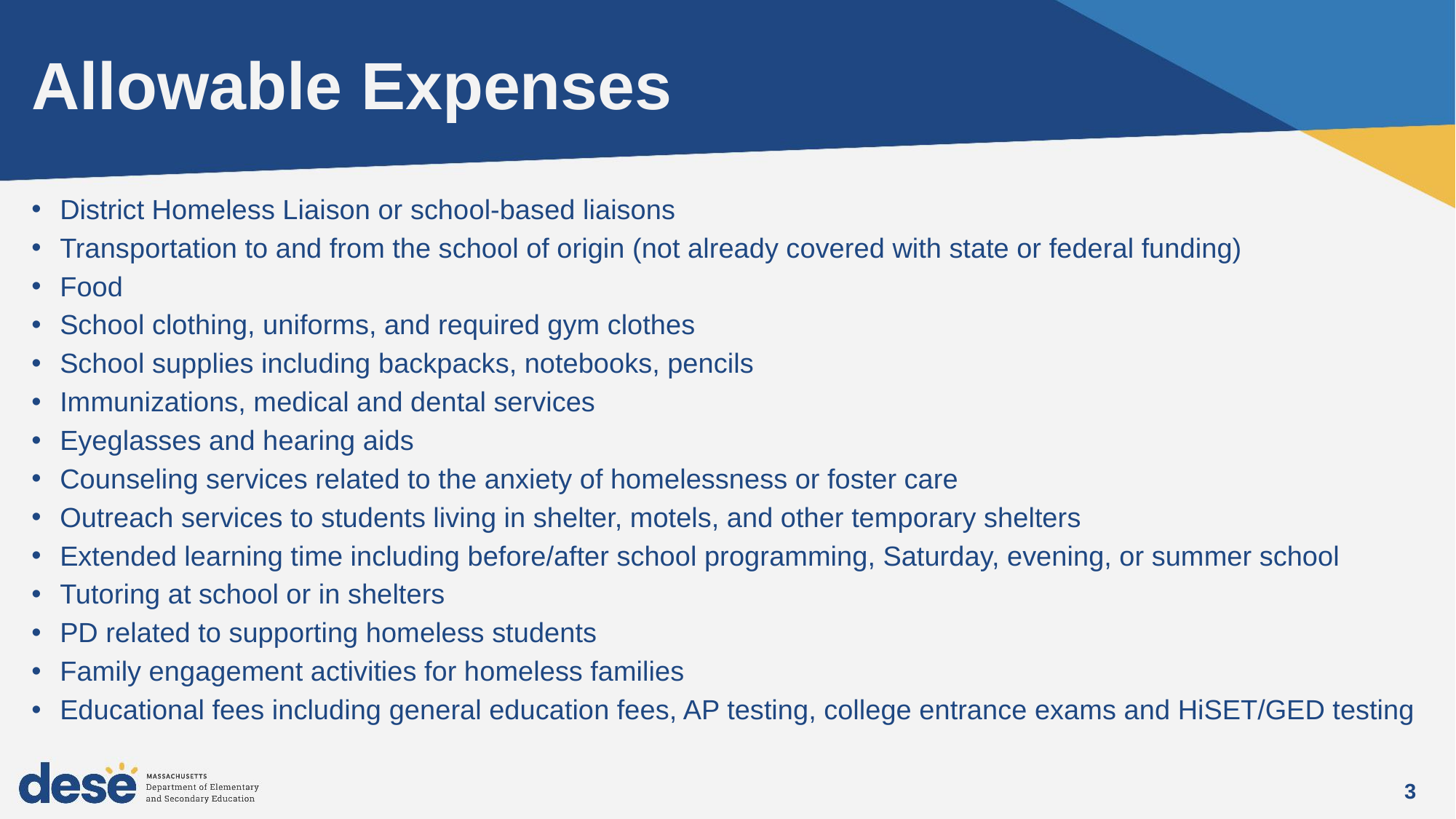

# Allowable Expenses
District Homeless Liaison or school-based liaisons
Transportation to and from the school of origin (not already covered with state or federal funding)
Food
School clothing, uniforms, and required gym clothes
School supplies including backpacks, notebooks, pencils
Immunizations, medical and dental services
Eyeglasses and hearing aids
Counseling services related to the anxiety of homelessness or foster care
Outreach services to students living in shelter, motels, and other temporary shelters
Extended learning time including before/after school programming, Saturday, evening, or summer school
Tutoring at school or in shelters
PD related to supporting homeless students
Family engagement activities for homeless families
Educational fees including general education fees, AP testing, college entrance exams and HiSET/GED testing
3